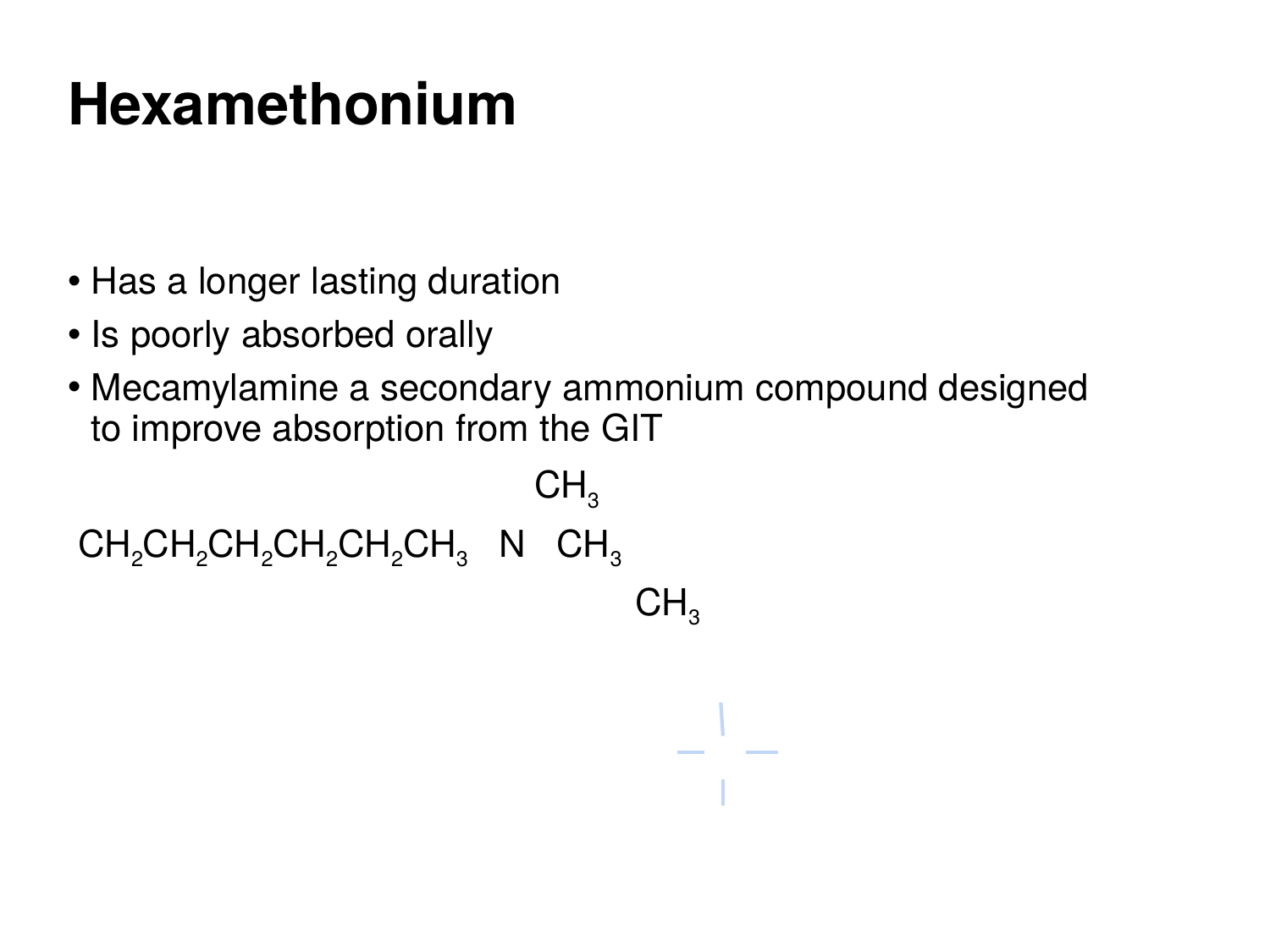

# Hexamethonium
Has a longer lasting duration
Is poorly absorbed orally
Mecamylamine a secondary ammonium compound designed to improve absorption from the GIT
                                             CH3
 CH2CH2CH2CH2CH2CH3   N   CH3
			                  CH3